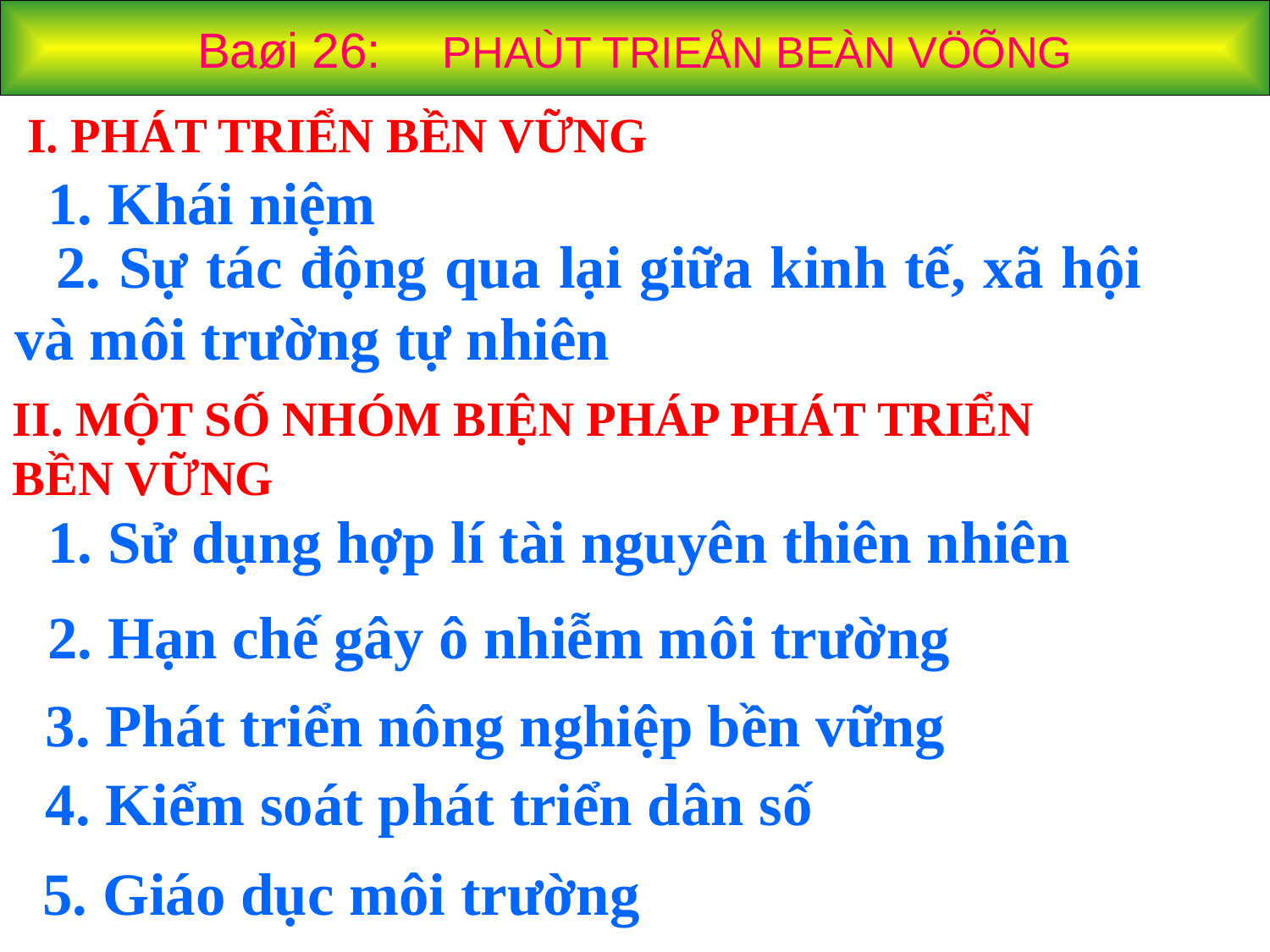

Baøi 26:     PHAÙT TRIEÅN BEÀN VÖÕNG
I. PHÁT TRIỂN BỀN VỮNG
   1. Khái niệm
   2. Sự tác động qua lại giữa kinh tế, xã hội và môi trường tự nhiên
II. MỘT SỐ NHÓM BIỆN PHÁP PHÁT TRIỂN BỀN VỮNG
   1. Sử dụng hợp lí tài nguyên thiên nhiên
   2. Hạn chế gây ô nhiễm môi trường
   3. Phát triển nông nghiệp bền vững
   4. Kiểm soát phát triển dân số
   5. Giáo dục môi trường